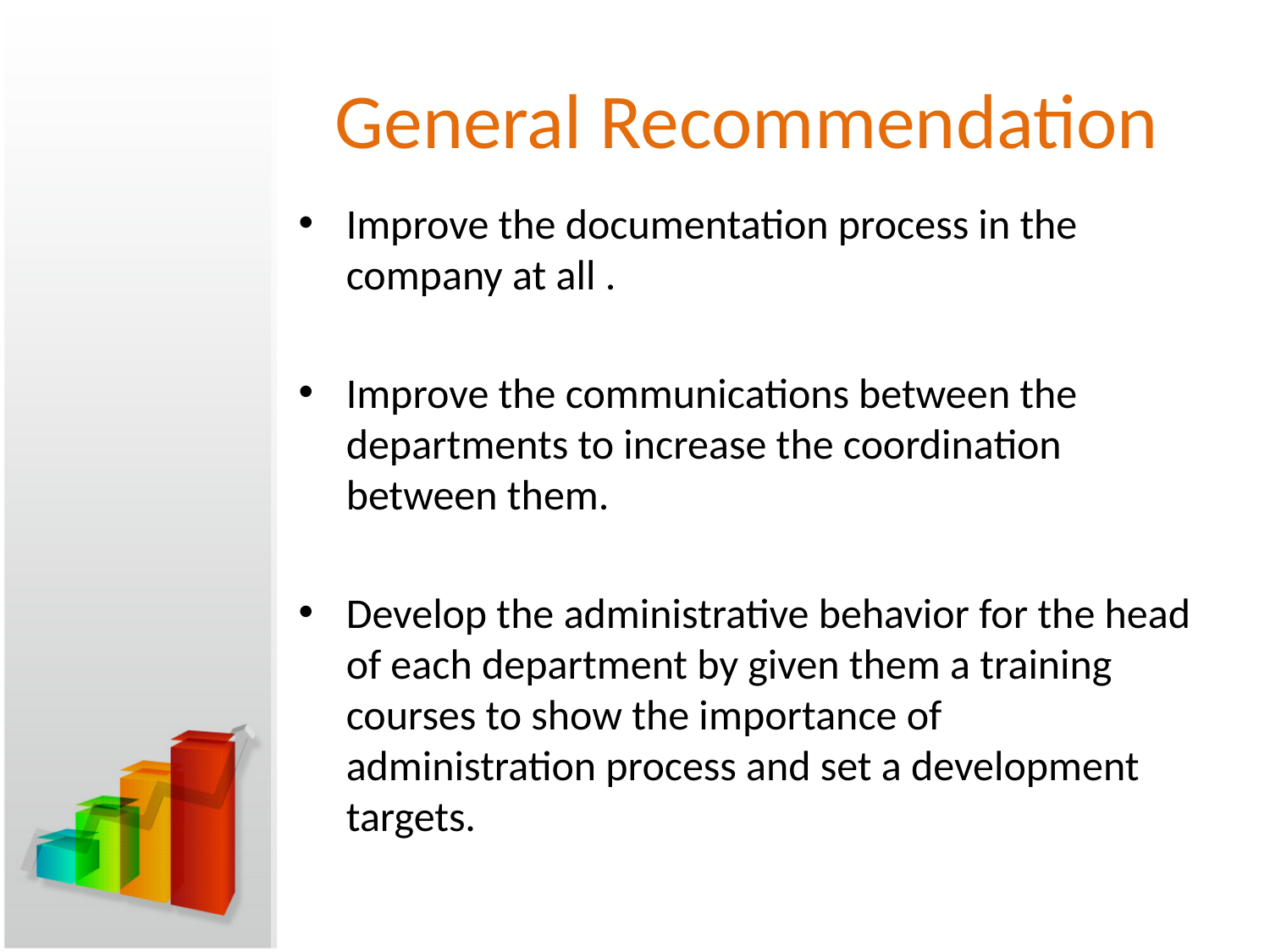

# General Recommendation
Improve the documentation process in the company at all .

Improve the communications between the departments to increase the coordination between them.

Develop the administrative behavior for the head of each department by given them a training courses to show the importance of administration process and set a development targets.